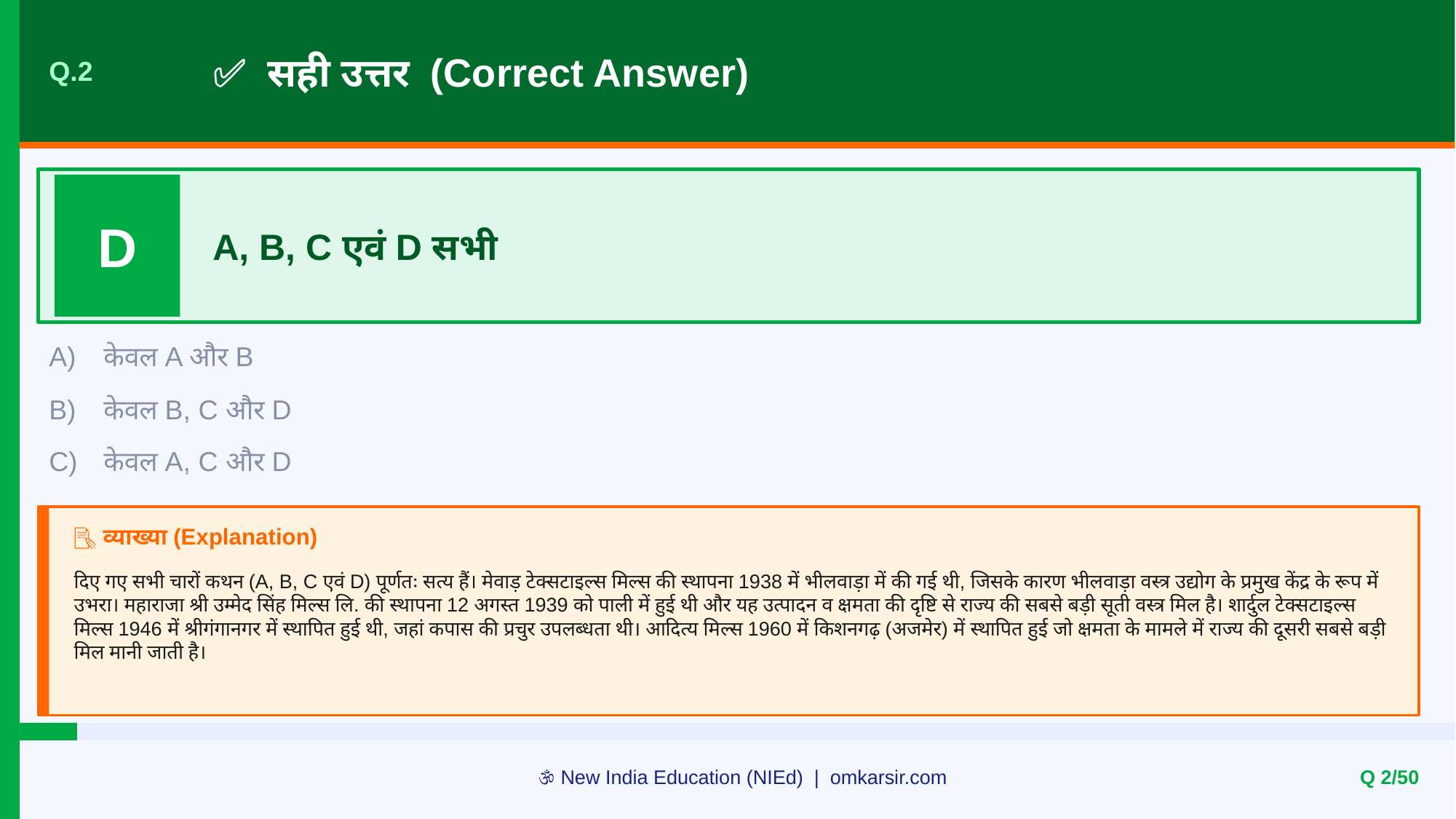

✅  सही उत्तर  (Correct Answer)
Q.2

D
A, B, C एवं D सभी
A)
केवल A और B
B)
केवल B, C और D
C)
केवल A, C और D

📝 व्याख्या (Explanation)
दिए गए सभी चारों कथन (A, B, C एवं D) पूर्णतः सत्य हैं। मेवाड़ टेक्सटाइल्स मिल्स की स्थापना 1938 में भीलवाड़ा में की गई थी, जिसके कारण भीलवाड़ा वस्त्र उद्योग के प्रमुख केंद्र के रूप में उभरा। महाराजा श्री उम्मेद सिंह मिल्स लि. की स्थापना 12 अगस्त 1939 को पाली में हुई थी और यह उत्पादन व क्षमता की दृष्टि से राज्य की सबसे बड़ी सूती वस्त्र मिल है। शार्दुल टेक्सटाइल्स मिल्स 1946 में श्रीगंगानगर में स्थापित हुई थी, जहां कपास की प्रचुर उपलब्धता थी। आदित्य मिल्स 1960 में किशनगढ़ (अजमेर) में स्थापित हुई जो क्षमता के मामले में राज्य की दूसरी सबसे बड़ी मिल मानी जाती है।

🕉️ New India Education (NIEd)  |  omkarsir.com
Q 2/50